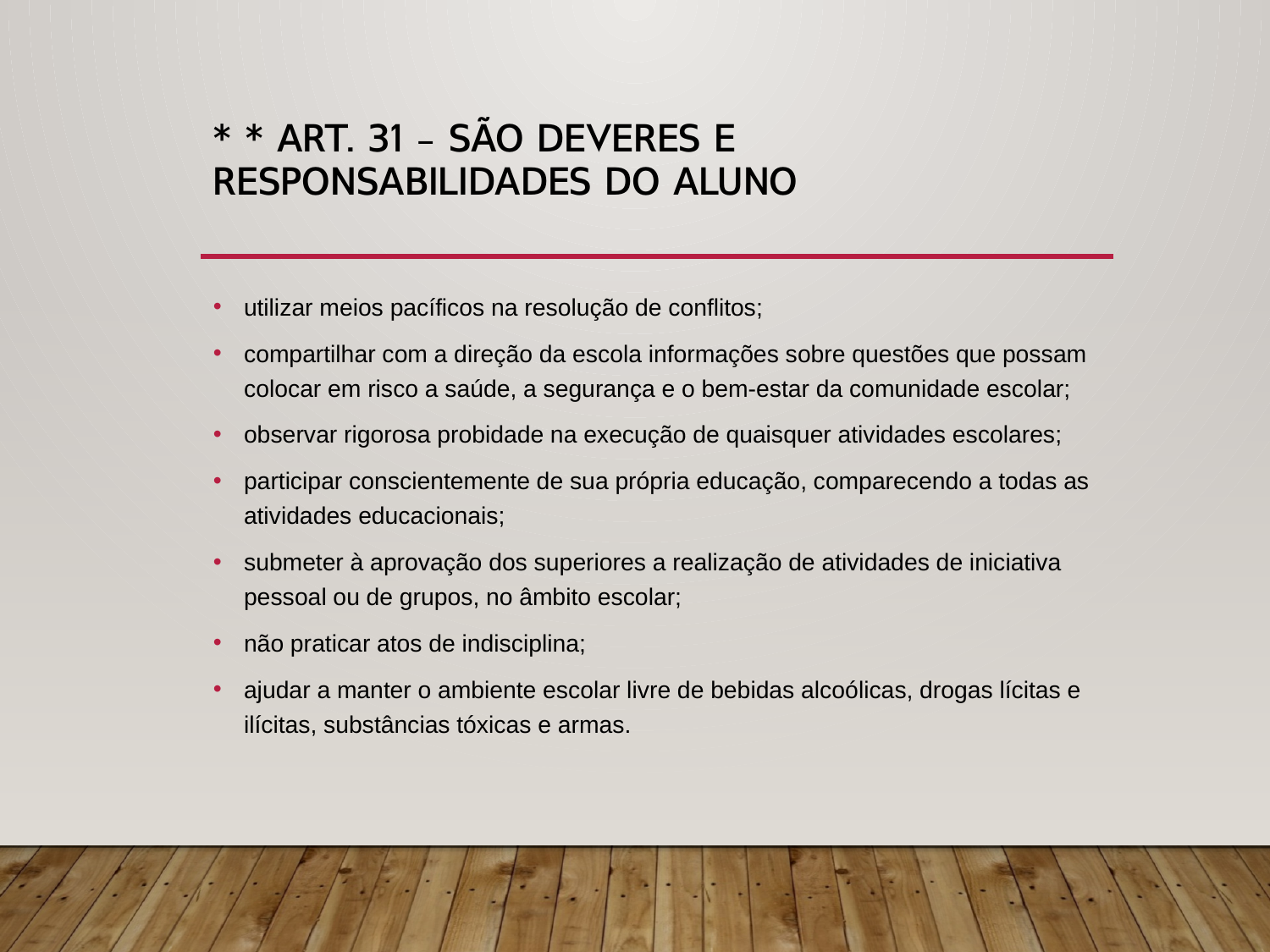

# * * Art. 31 – São deveres e responsabilidades do aluno
utilizar meios pacíficos na resolução de conflitos;
compartilhar com a direção da escola informações sobre questões que possam colocar em risco a saúde, a segurança e o bem-estar da comunidade escolar;
observar rigorosa probidade na execução de quaisquer atividades escolares;
participar conscientemente de sua própria educação, comparecendo a todas as atividades educacionais;
submeter à aprovação dos superiores a realização de atividades de iniciativa pessoal ou de grupos, no âmbito escolar;
não praticar atos de indisciplina;
ajudar a manter o ambiente escolar livre de bebidas alcoólicas, drogas lícitas e ilícitas, substâncias tóxicas e armas.